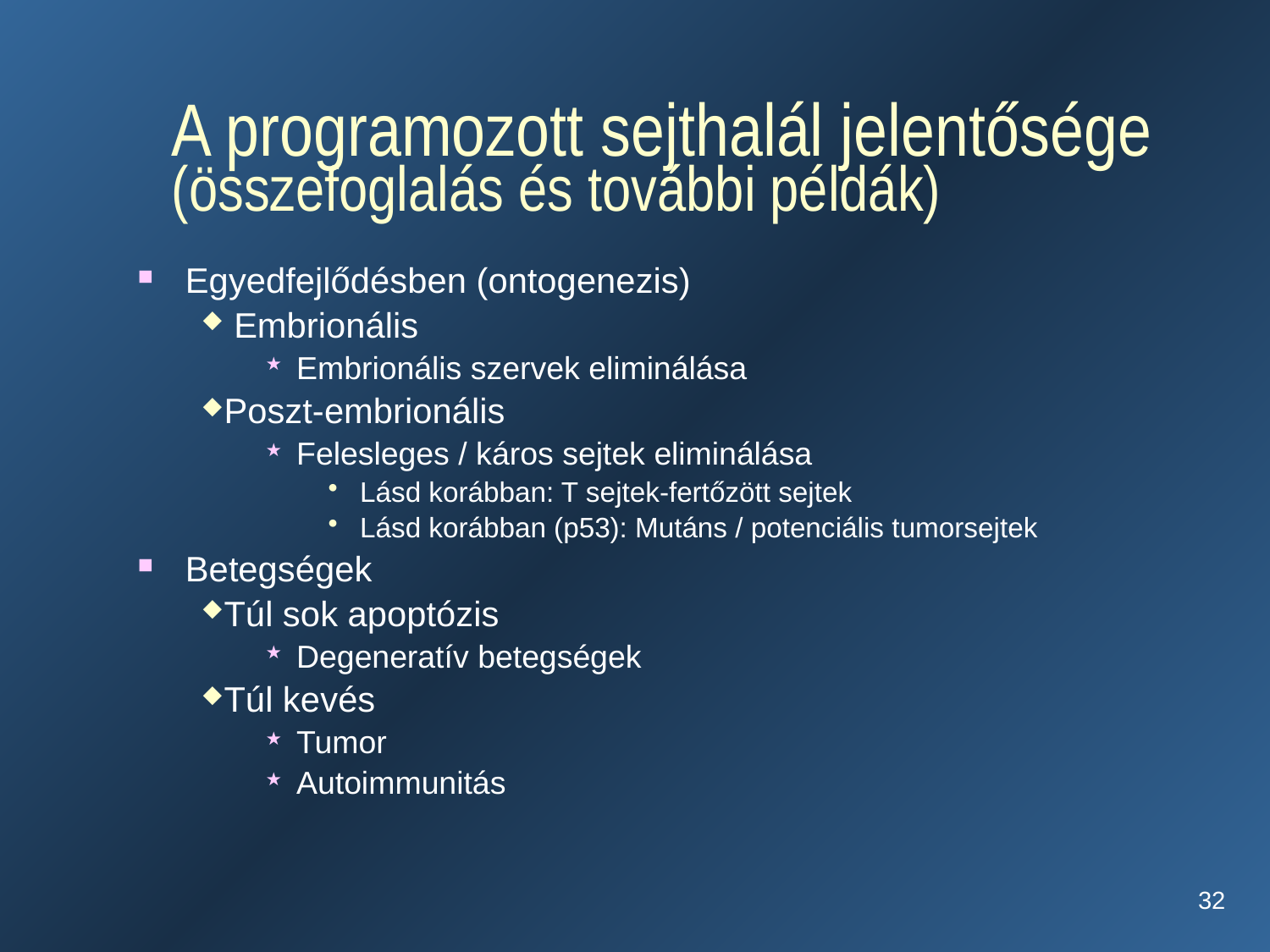

# A programozott sejthalál jelentősége (összefoglalás és további példák)
Egyedfejlődésben (ontogenezis)
 Embrionális
Embrionális szervek eliminálása
Poszt-embrionális
Felesleges / káros sejtek eliminálása
Lásd korábban: T sejtek-fertőzött sejtek
Lásd korábban (p53): Mutáns / potenciális tumorsejtek
Betegségek
Túl sok apoptózis
Degeneratív betegségek
Túl kevés
Tumor
Autoimmunitás
32